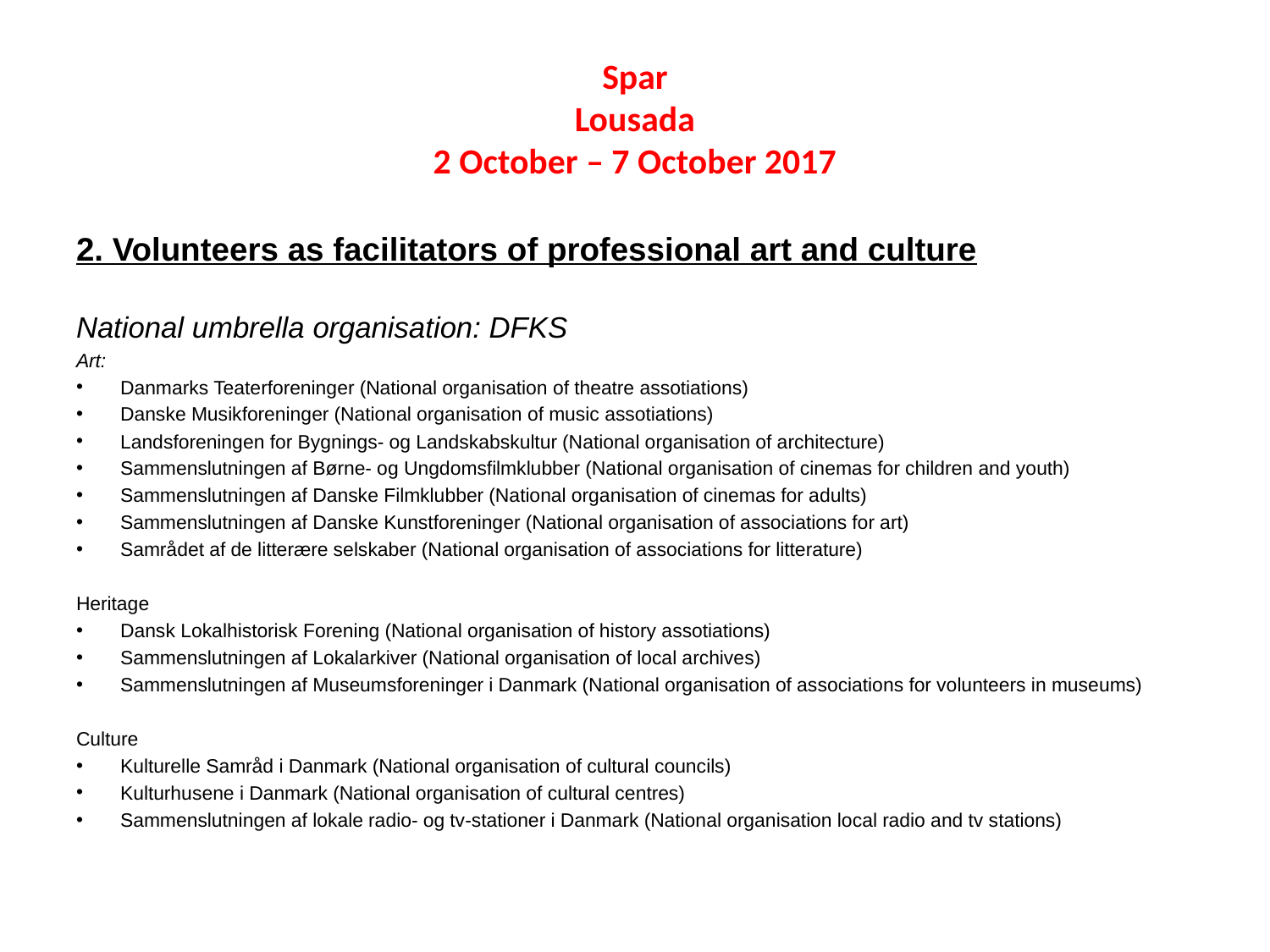

# Spar Lousada 2 October – 7 October 2017
2. Volunteers as facilitators of professional art and culture
National umbrella organisation: DFKS
Art:
Danmarks Teaterforeninger (National organisation of theatre assotiations)
Danske Musikforeninger (National organisation of music assotiations)
Landsforeningen for Bygnings- og Landskabskultur (National organisation of architecture)
Sammenslutningen af Børne- og Ungdomsfilmklubber (National organisation of cinemas for children and youth)
Sammenslutningen af Danske Filmklubber (National organisation of cinemas for adults)
Sammenslutningen af Danske Kunstforeninger (National organisation of associations for art)
Samrådet af de litterære selskaber (National organisation of associations for litterature)

Heritage
Dansk Lokalhistorisk Forening (National organisation of history assotiations)
Sammenslutningen af Lokalarkiver (National organisation of local archives)
Sammenslutningen af Museumsforeninger i Danmark (National organisation of associations for volunteers in museums)

Culture
Kulturelle Samråd i Danmark (National organisation of cultural councils)
Kulturhusene i Danmark (National organisation of cultural centres)
Sammenslutningen af lokale radio- og tv-stationer i Danmark (National organisation local radio and tv stations)